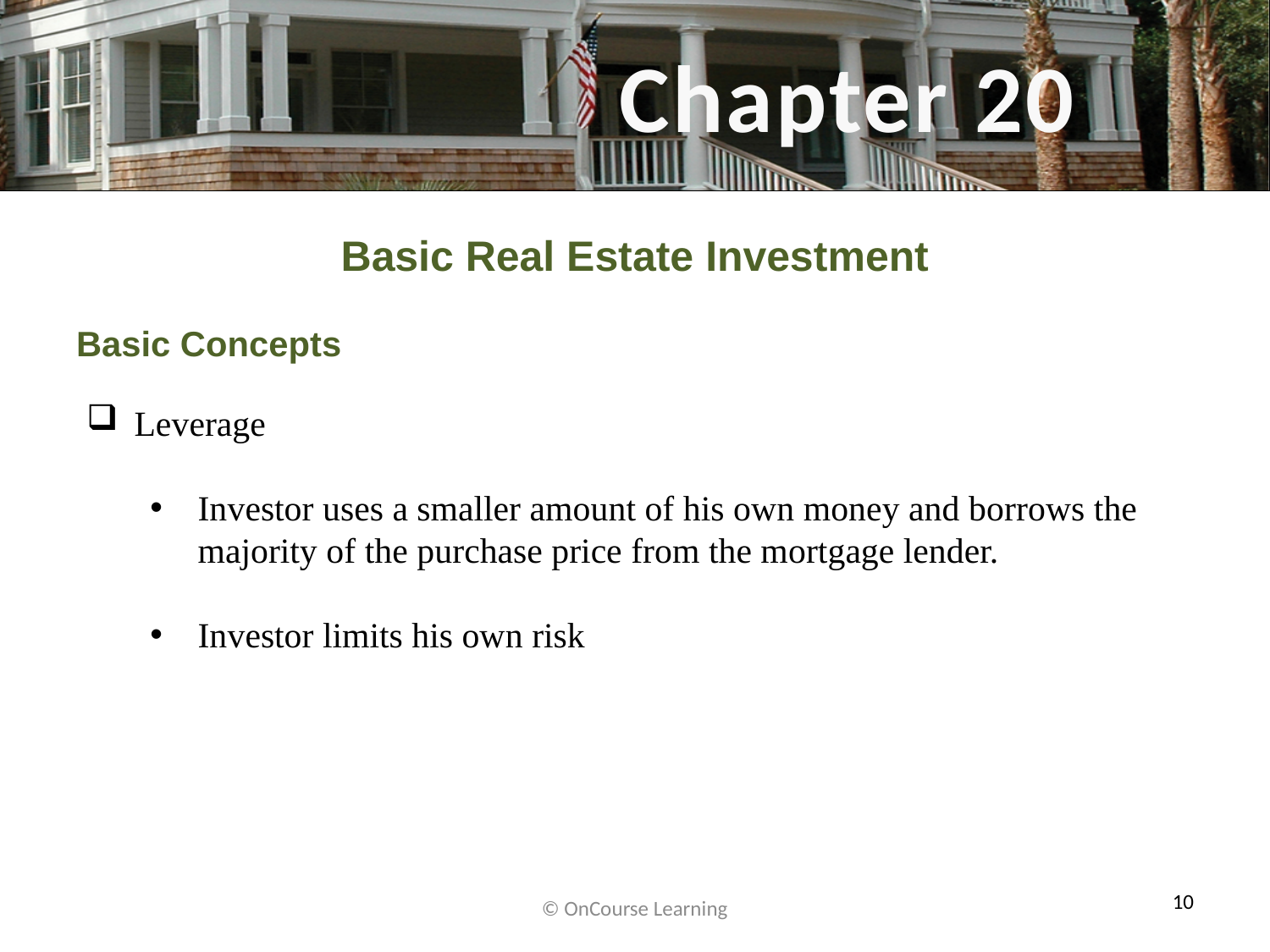

#
Basic Real Estate Investment

Basic Concepts

Leverage

Investor uses a smaller amount of his own money and borrows the majority of the purchase price from the mortgage lender.

Investor limits his own risk
© OnCourse Learning
10